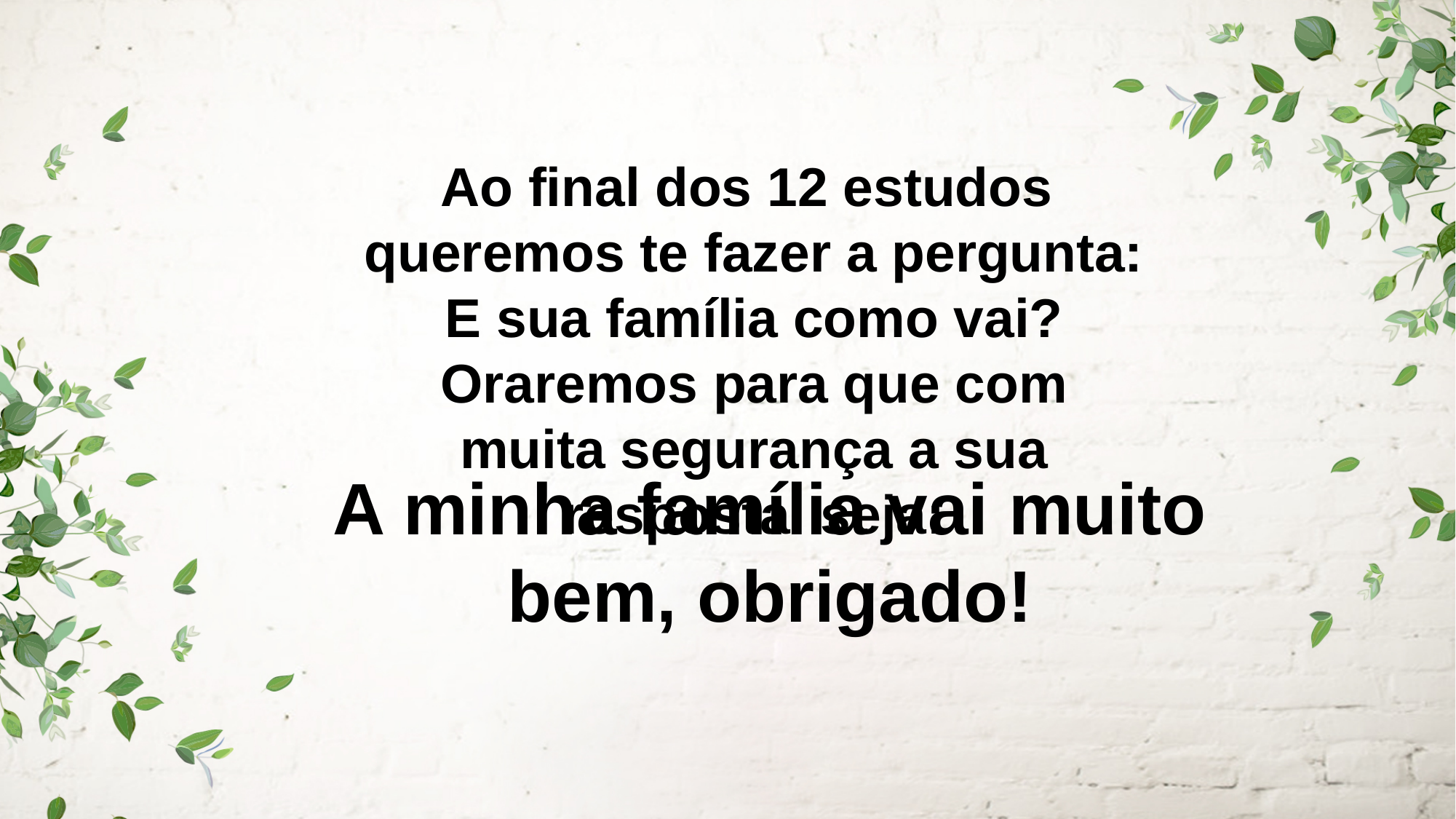

Ao final dos 12 estudos  queremos te fazer a pergunta: E sua família como vai? Oraremos para que com muita segurança a sua resposta  seja:
A minha família vai muito bem, obrigado!